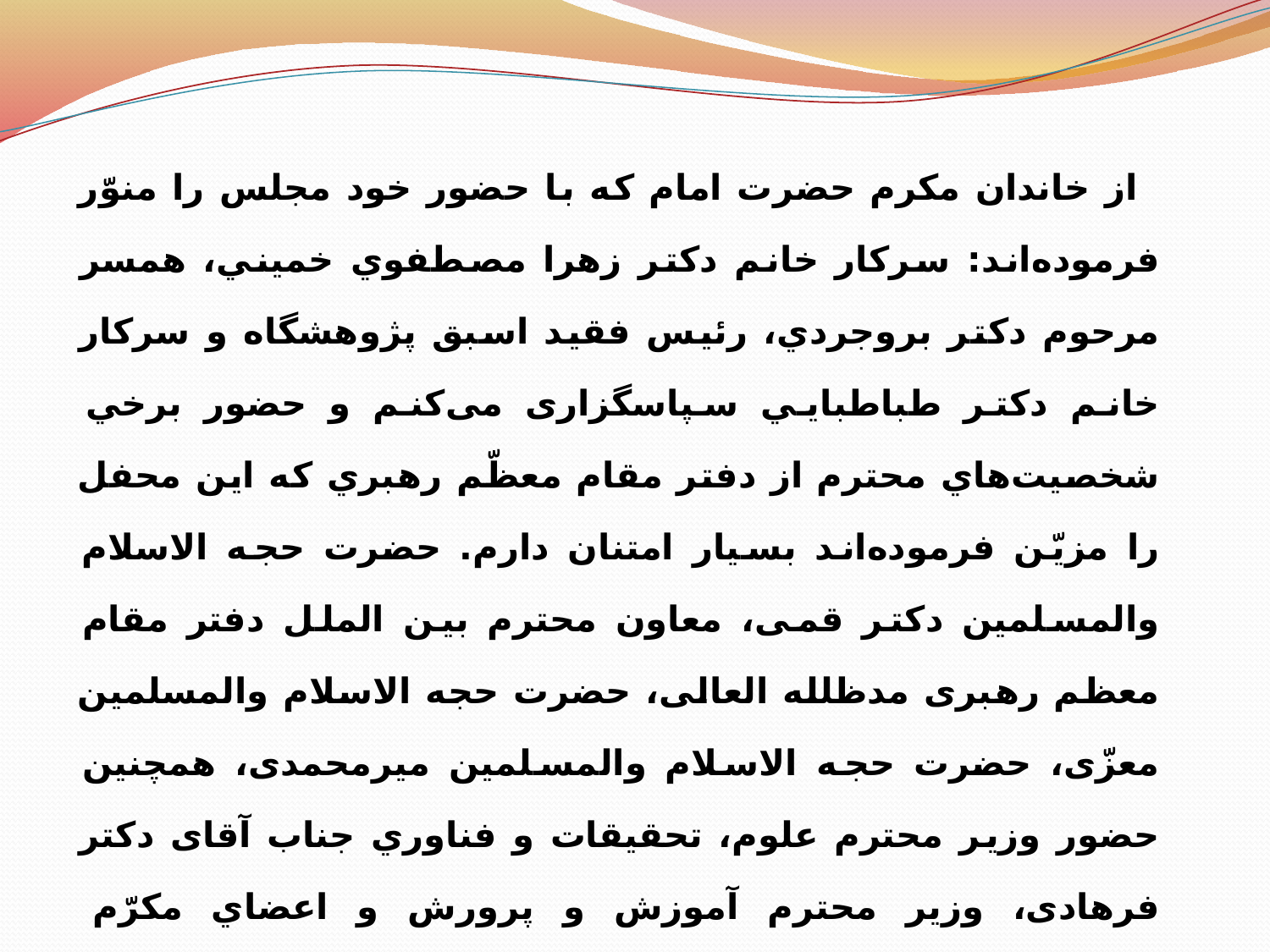

از خاندان مكرم حضرت امام كه با حضور خود مجلس را منوّر فرموده‌اند: سركار خانم دكتر زهرا مصطفوي خميني، همسر مرحوم دكتر بروجردي، رئيس فقيد اسبق پژوهشگاه و سركار خانم دكتر طباطبايي سپاسگزاری می‌کنم و حضور برخي شخصيت‌هاي محترم از دفتر مقام معظّم رهبري كه اين محفل را مزيّن فرموده‌اند بسیار امتنان دارم. حضرت حجه الاسلام والمسلمین دکتر قمی، معاون محترم بین الملل دفتر مقام معظم رهبری مدظلله العالی، حضرت حجه الاسلام والمسلمین معزّی، حضرت حجه الاسلام والمسلمین میرمحمدی، همچنين حضور وزير محترم علوم، تحقيقات و فناوري جناب آقای دکتر فرهادی، وزير محترم آموزش و پرورش و اعضاي مکرّم شوراي‌عالي انقلاب فرهنگي و ديگر مشاوران محترم رياست جمهوري، جناب آقای دکتر آشنا، براي حضور در مراسم تشكر مي‌كنم.